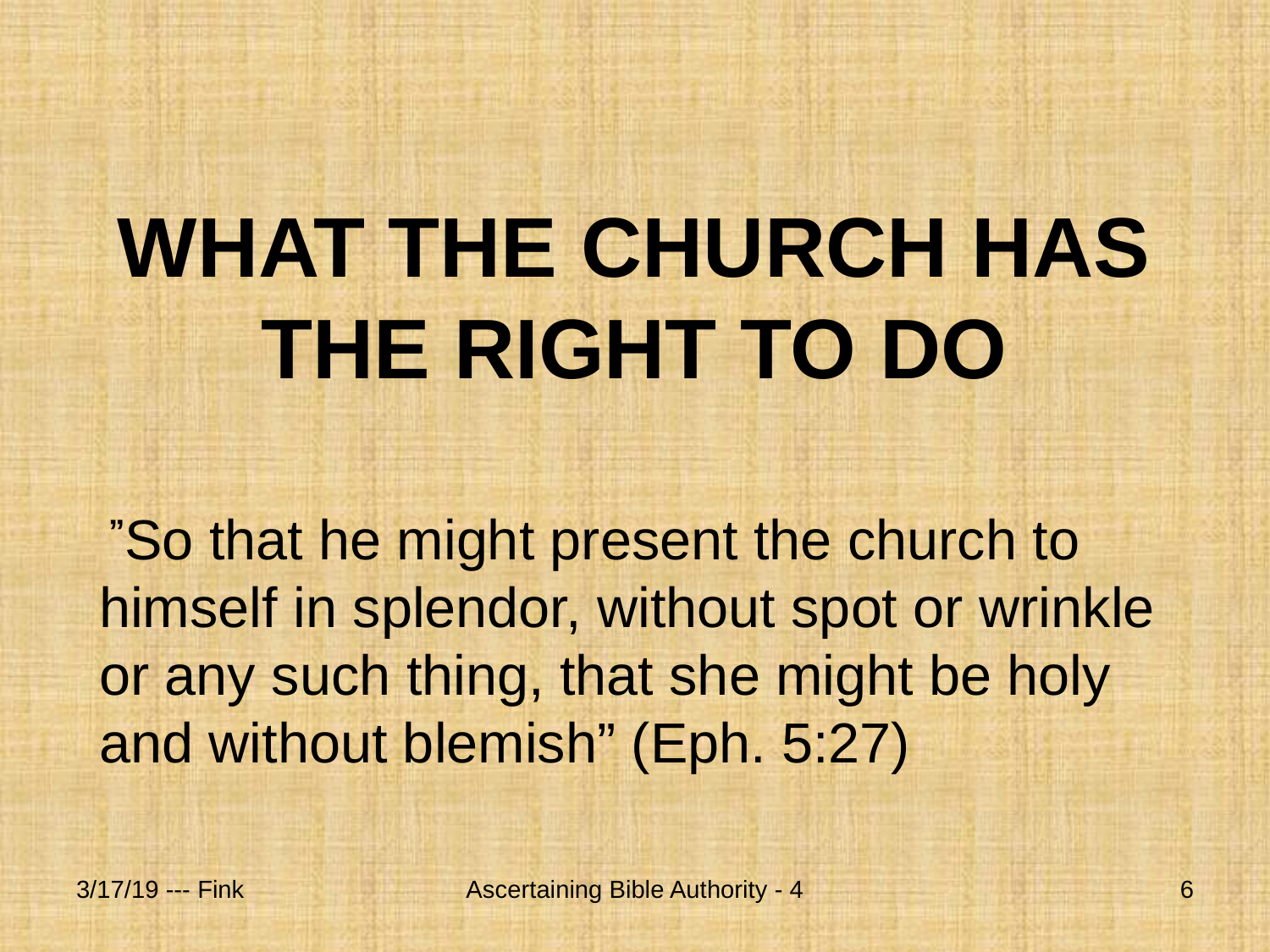

# WHAT THE CHURCH HAS THE RIGHT TO DO
 ”So that he might present the church to himself in splendor, without spot or wrinkle or any such thing, that she might be holy and without blemish” (Eph. 5:27)
3/17/19 --- Fink
Ascertaining Bible Authority - 4
6